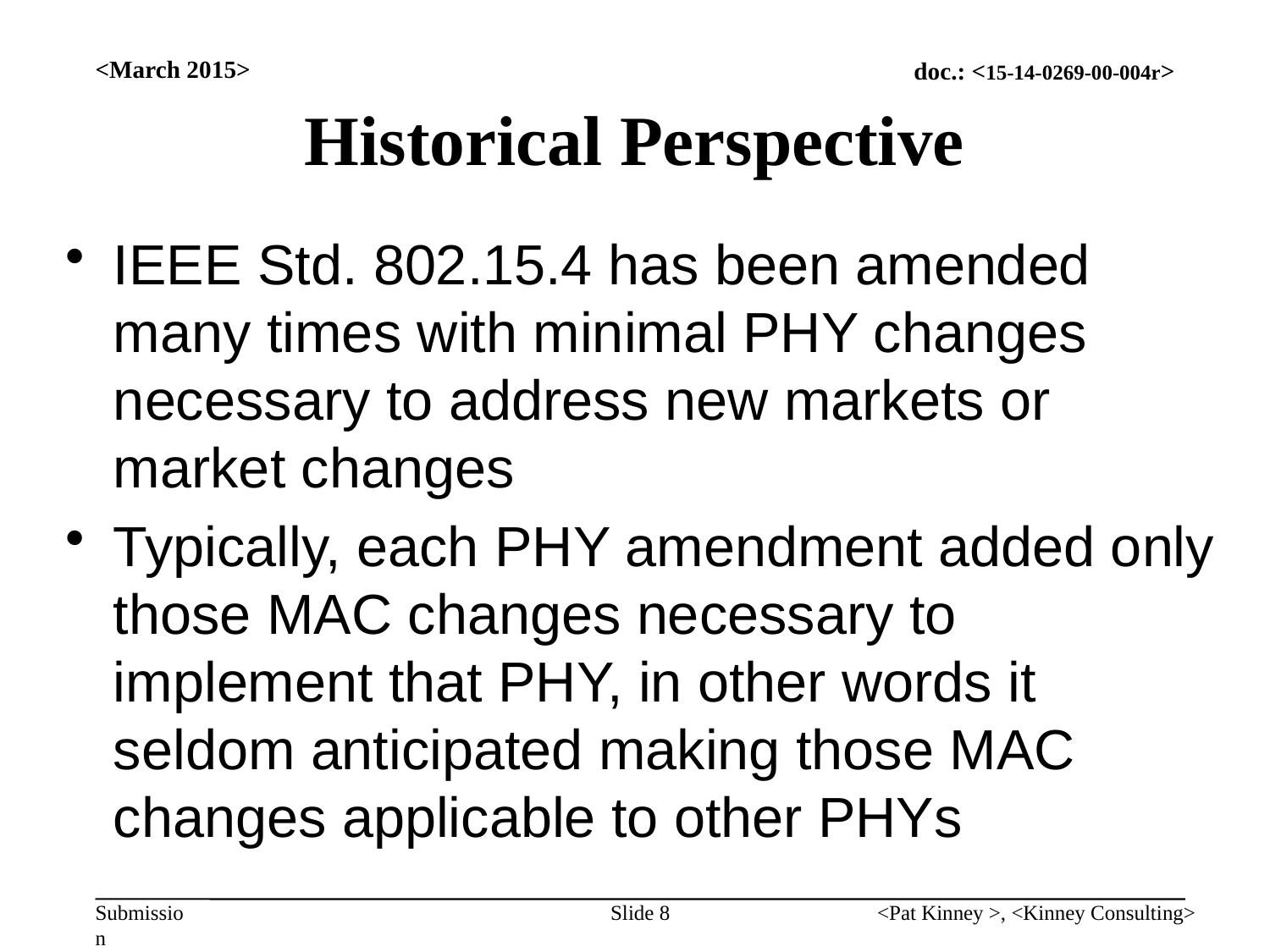

<March 2015>
# Historical Perspective
IEEE Std. 802.15.4 has been amended many times with minimal PHY changes necessary to address new markets or market changes
Typically, each PHY amendment added only those MAC changes necessary to implement that PHY, in other words it seldom anticipated making those MAC changes applicable to other PHYs
Slide 8
<Pat Kinney >, <Kinney Consulting>